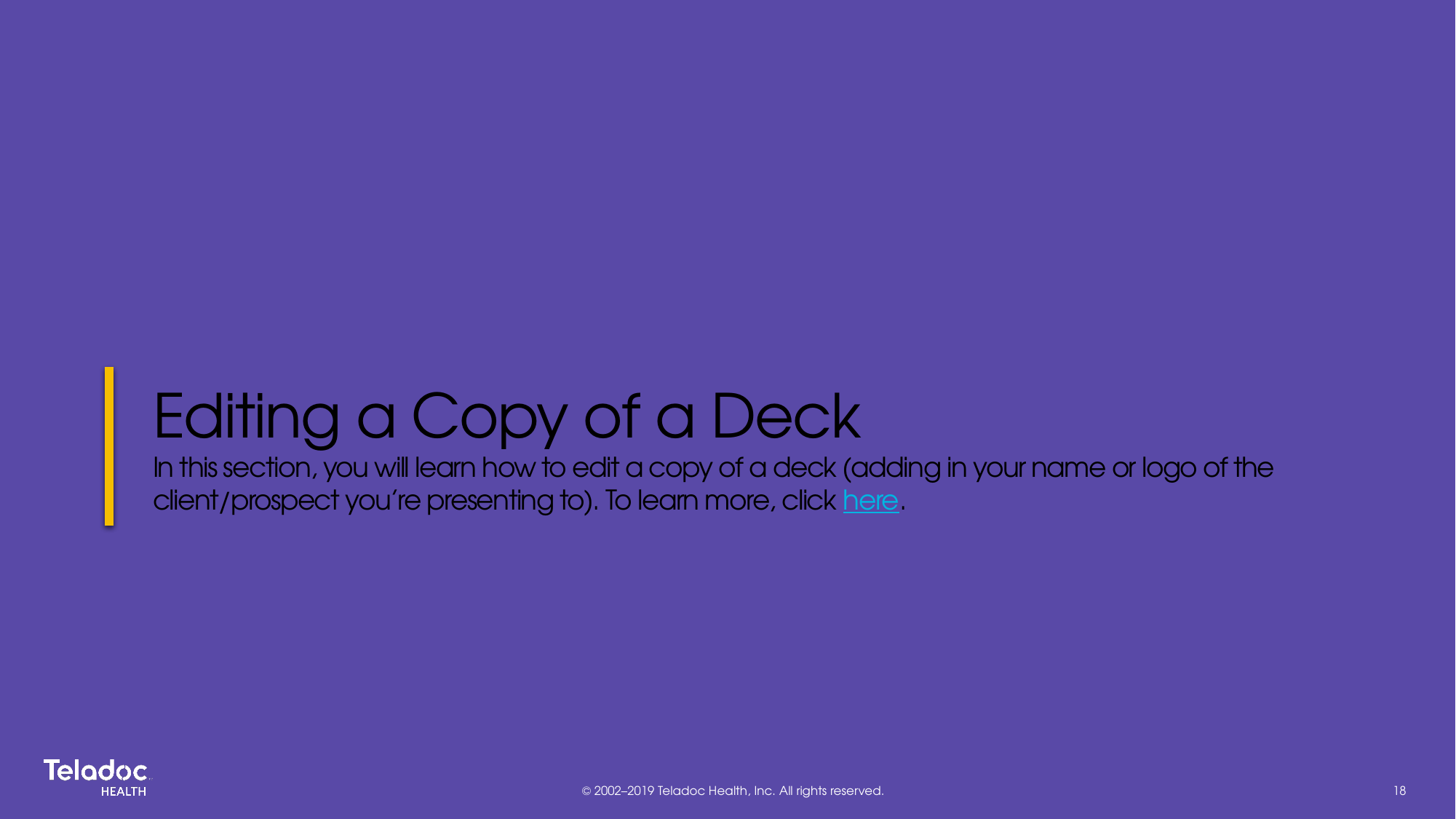

# Editing a Copy of a Deck In this section, you will learn how to edit a copy of a deck (adding in your name or logo of the client/prospect you’re presenting to). To learn more, click here.